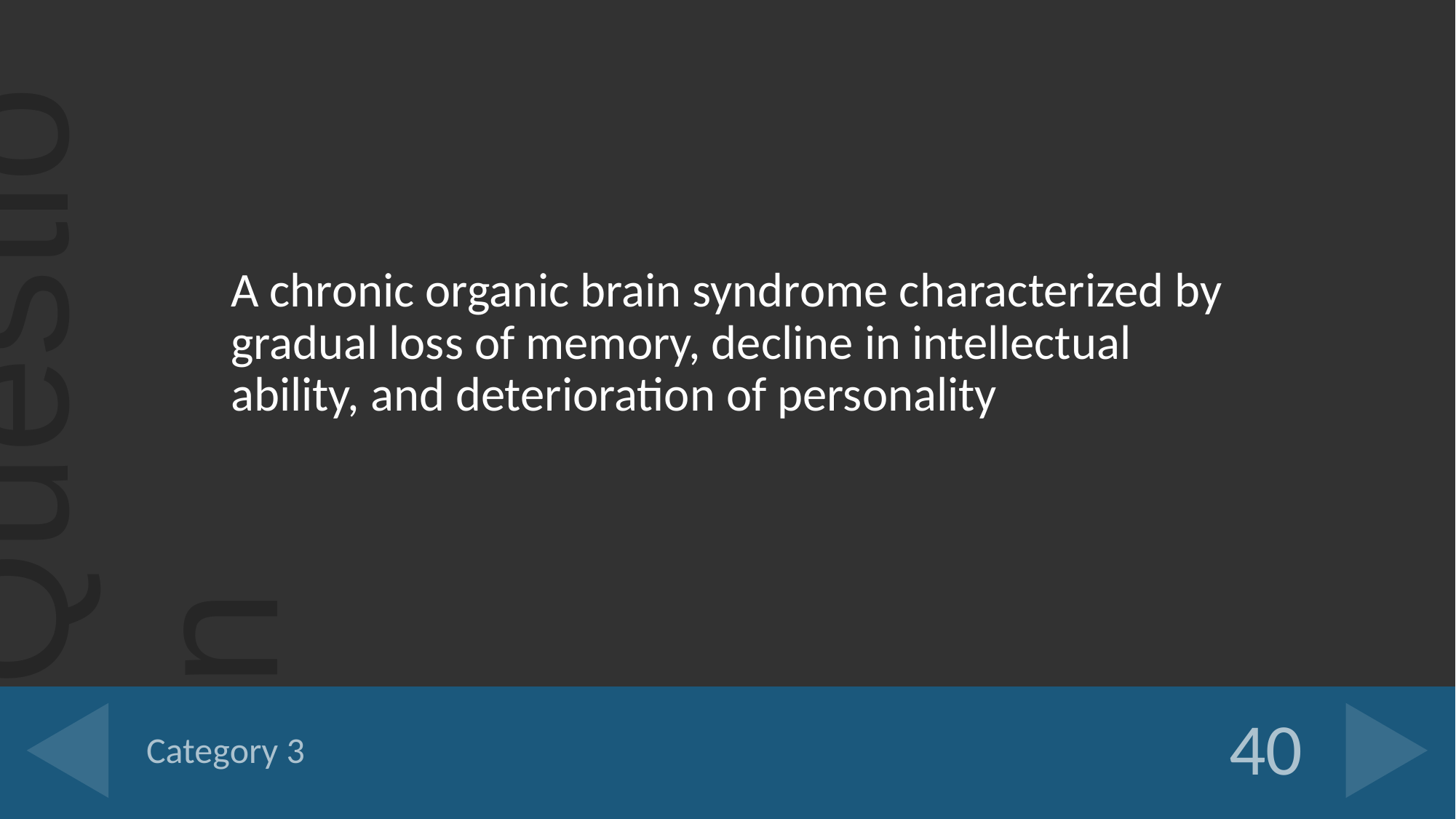

A chronic organic brain syndrome characterized by gradual loss of memory, decline in intellectual ability, and deterioration of personality
# Category 3
40